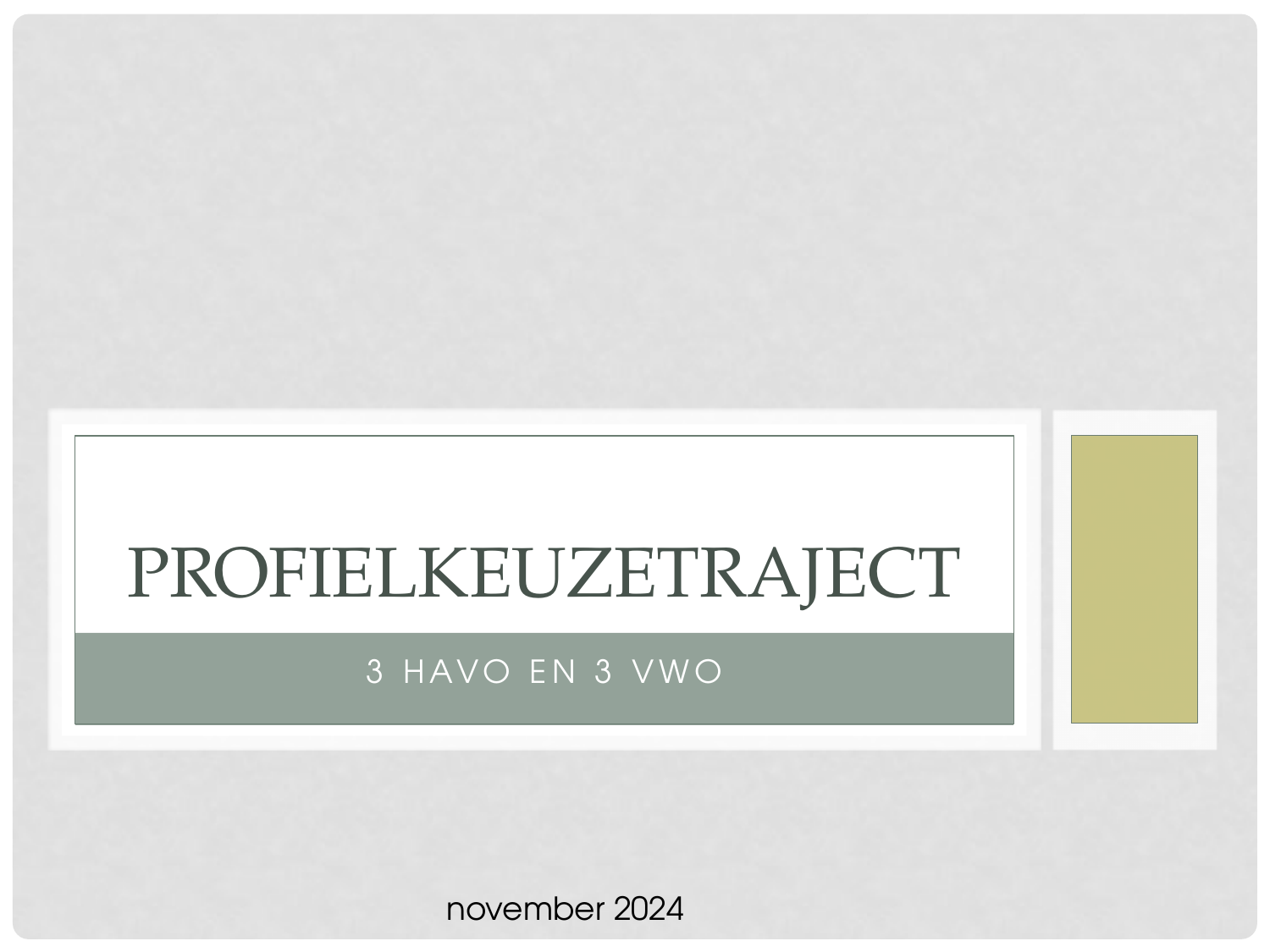

# Profielkeuzetraject
3 havo en 3 vwo
november 2024